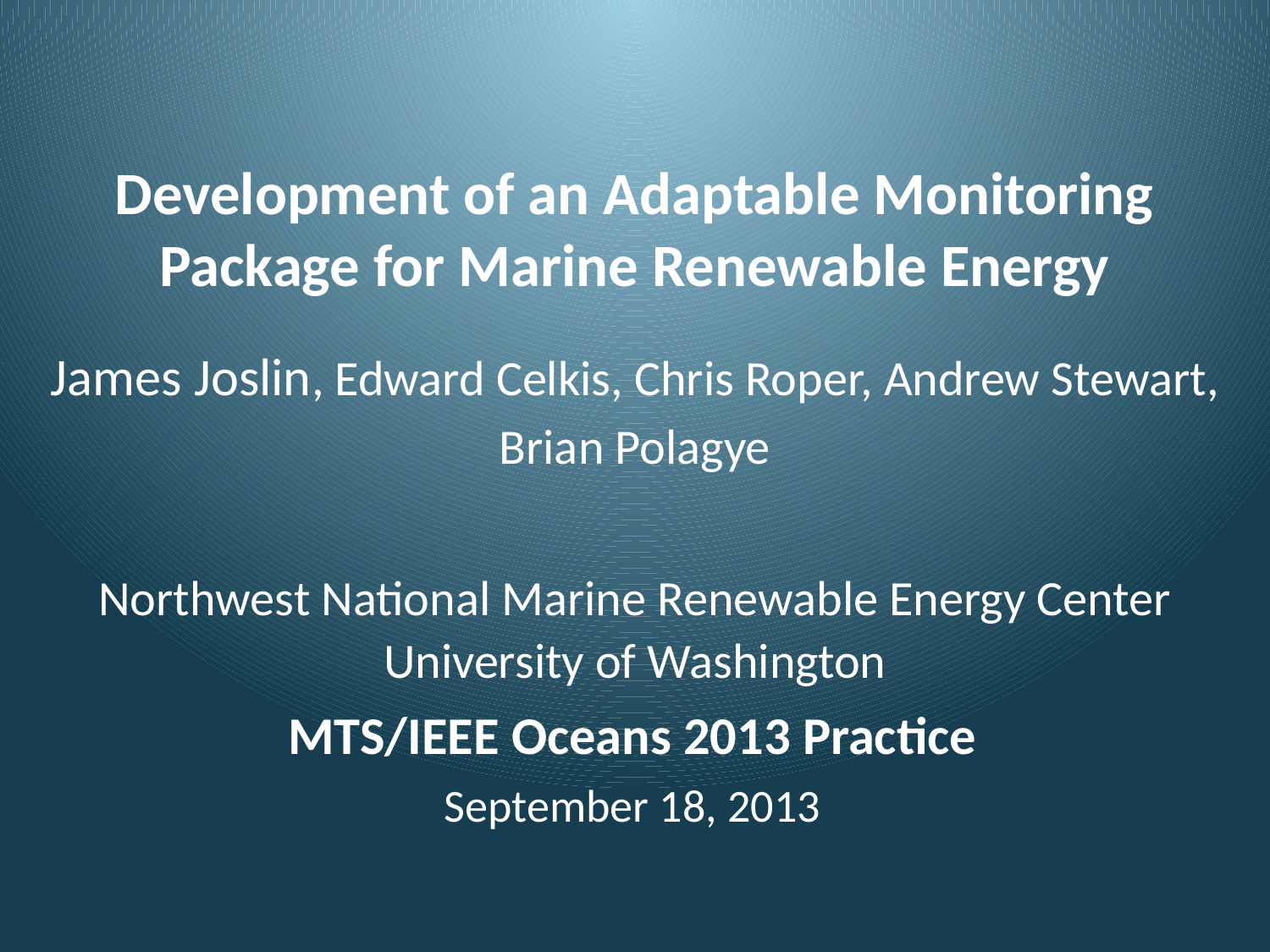

Development of an Adaptable Monitoring Package for Marine Renewable Energy
James Joslin, Edward Celkis, Chris Roper, Andrew Stewart, Brian Polagye

Northwest National Marine Renewable Energy Center
University of Washington
MTS/IEEE Oceans 2013 Practice
September 18, 2013